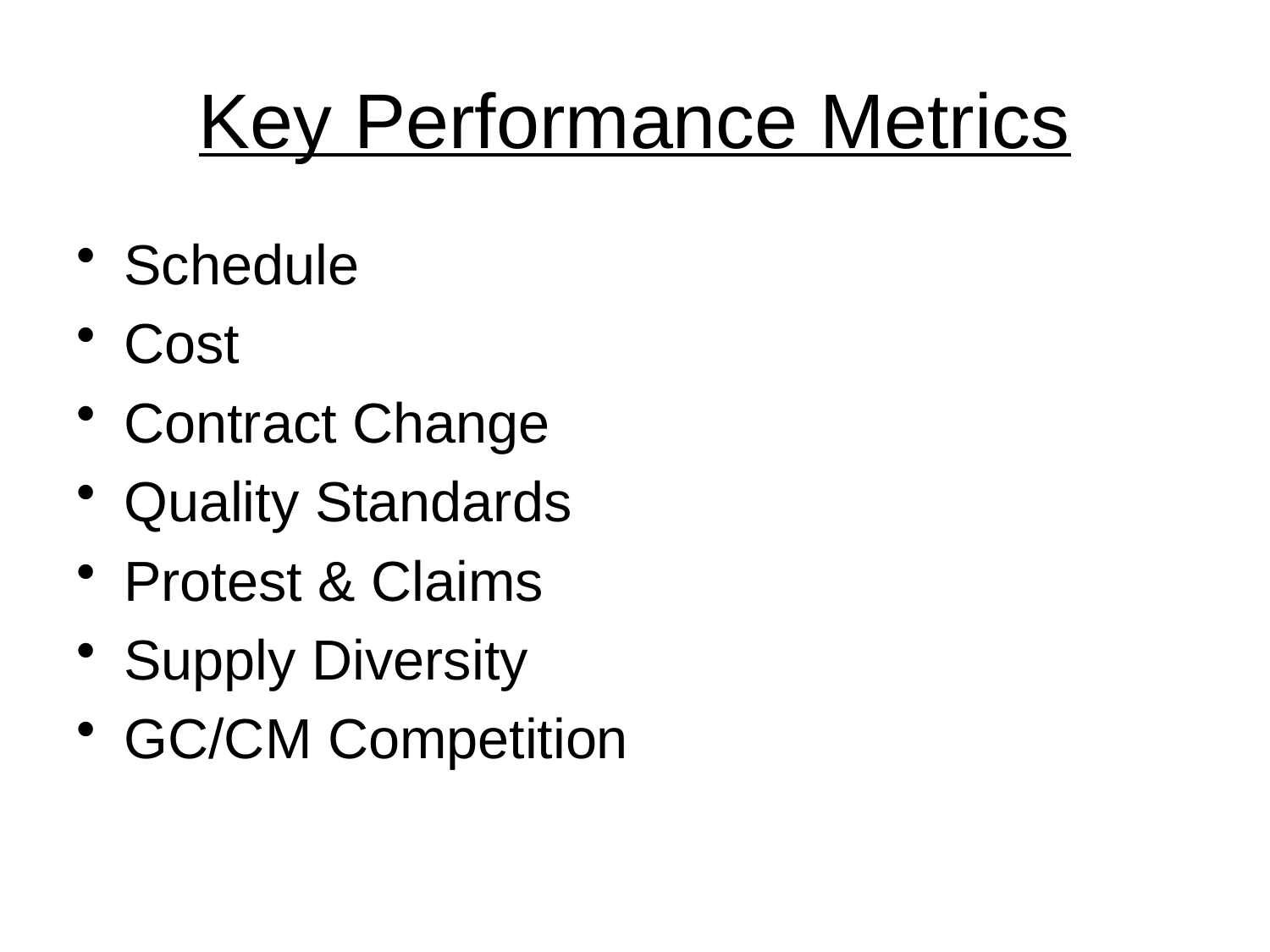

# Key Performance Metrics
Schedule
Cost
Contract Change
Quality Standards
Protest & Claims
Supply Diversity
GC/CM Competition